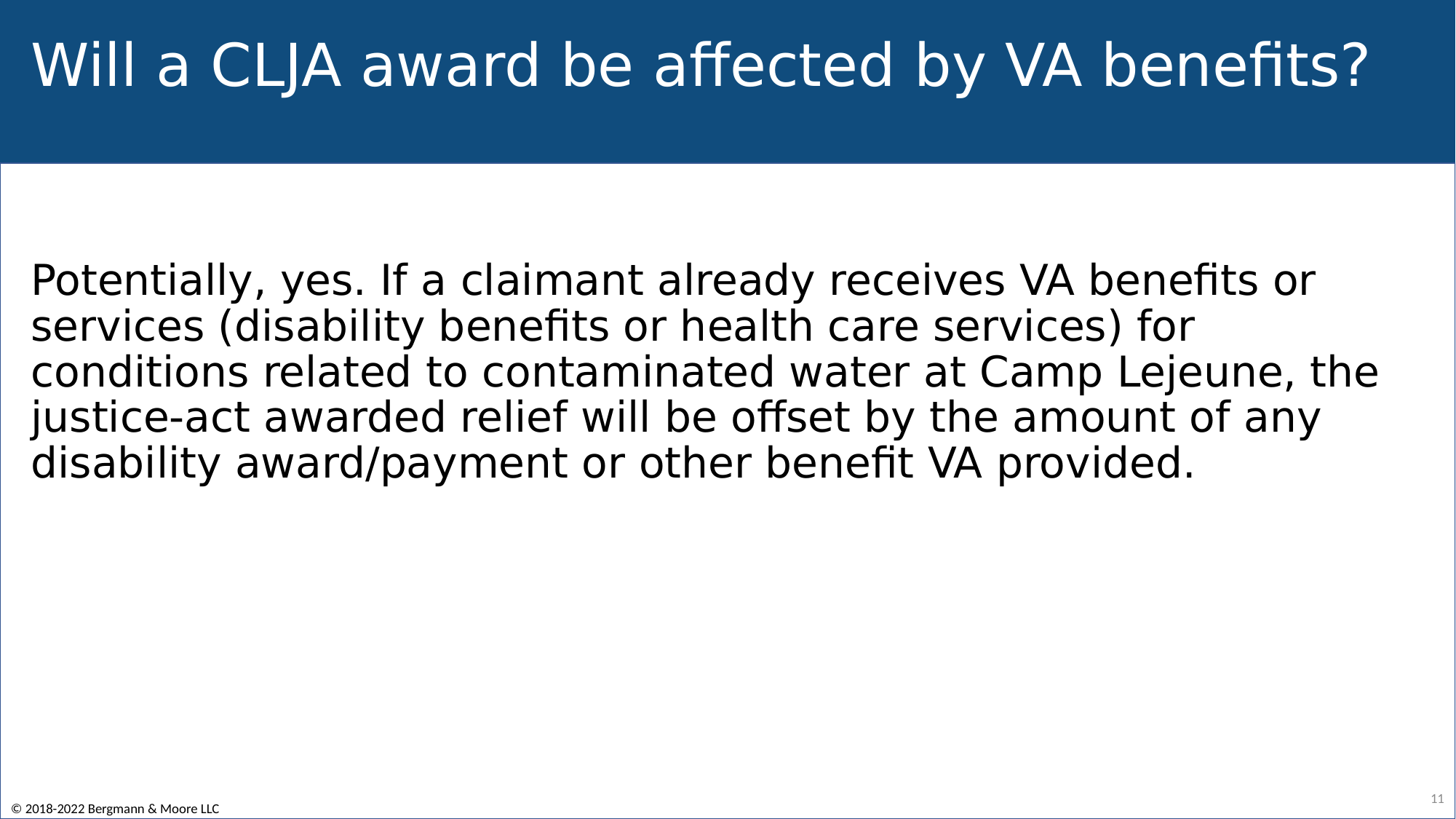

# Will a CLJA award be affected by VA benefits?
Potentially, yes. If a claimant already receives VA benefits or services (disability benefits or health care services) for conditions related to contaminated water at Camp Lejeune, the justice-act awarded relief will be offset by the amount of any disability award/payment or other benefit VA provided.
11